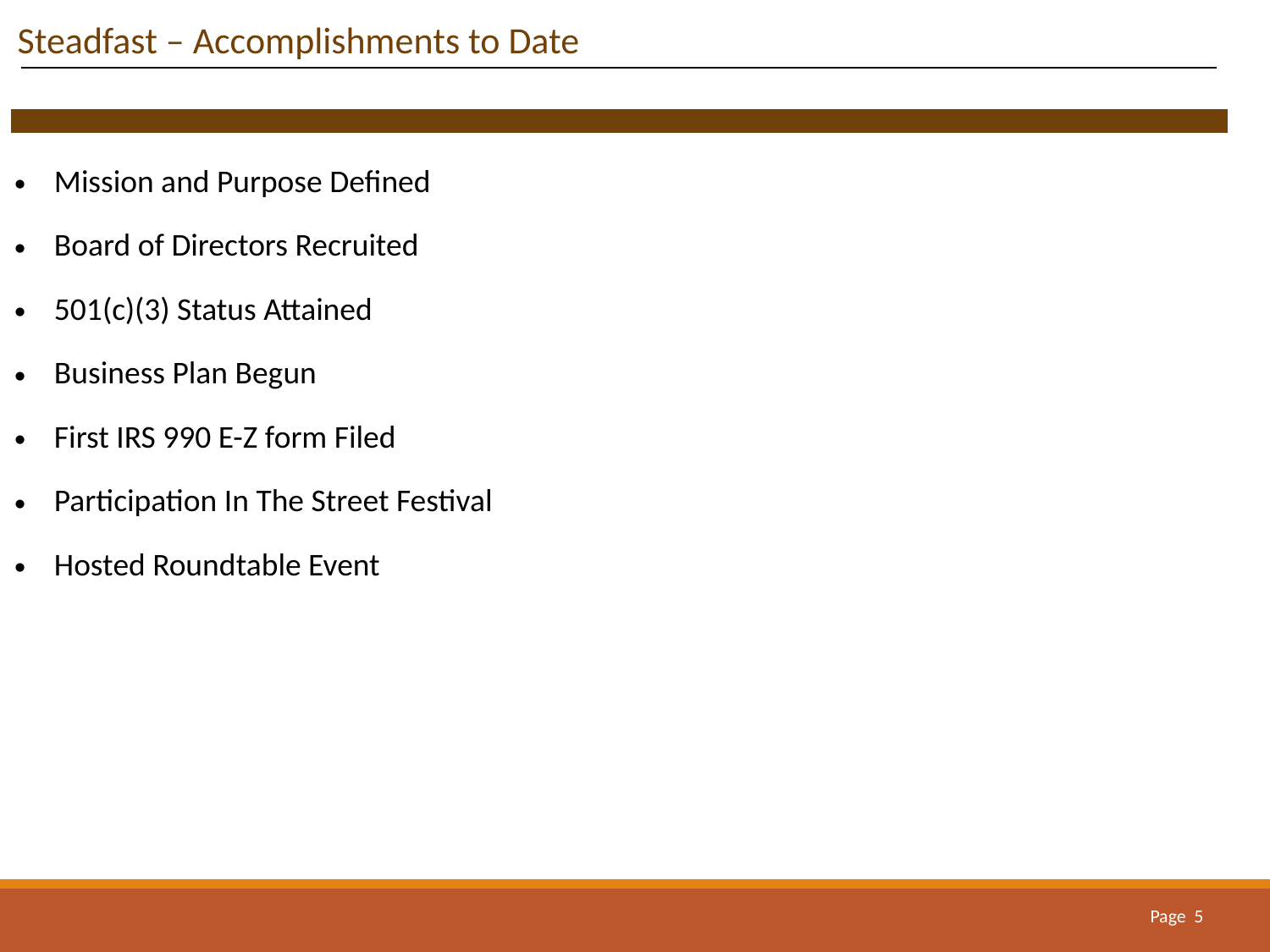

Steadfast – Accomplishments to Date
|  |  |
| --- | --- |
|  |  |
| Mission and Purpose Defined Board of Directors Recruited 501(c)(3) Status Attained Business Plan Begun First IRS 990 E-Z form Filed Participation In The Street Festival Hosted Roundtable Event |  |
Page  5